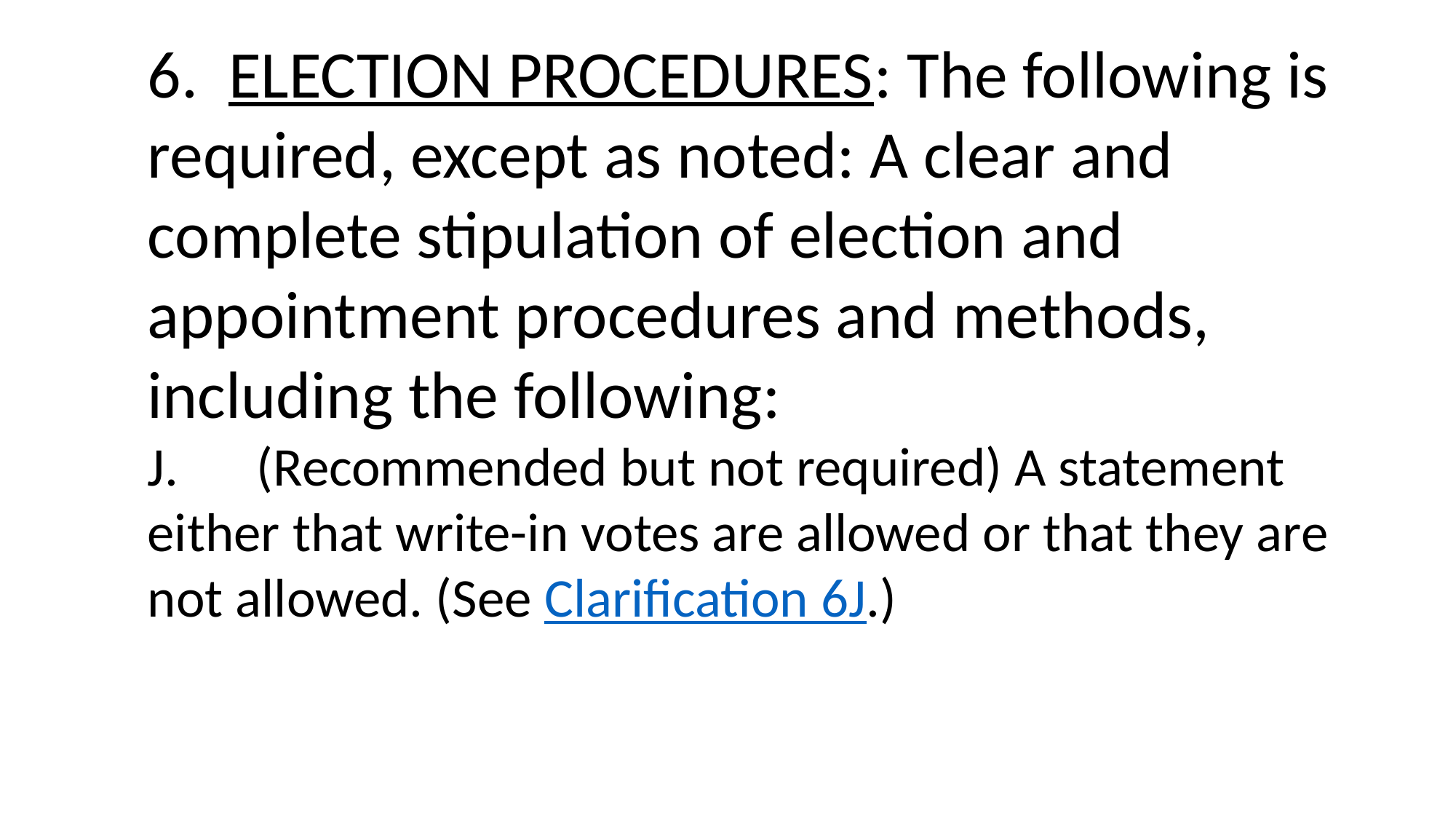

6.  ELECTION PROCEDURES: The following is required, except as noted: A clear and complete stipulation of election and appointment procedures and methods, including the following:
J. 	(Recommended but not required) A statement either that write-in votes are allowed or that they are not allowed. (See Clarification 6J.)